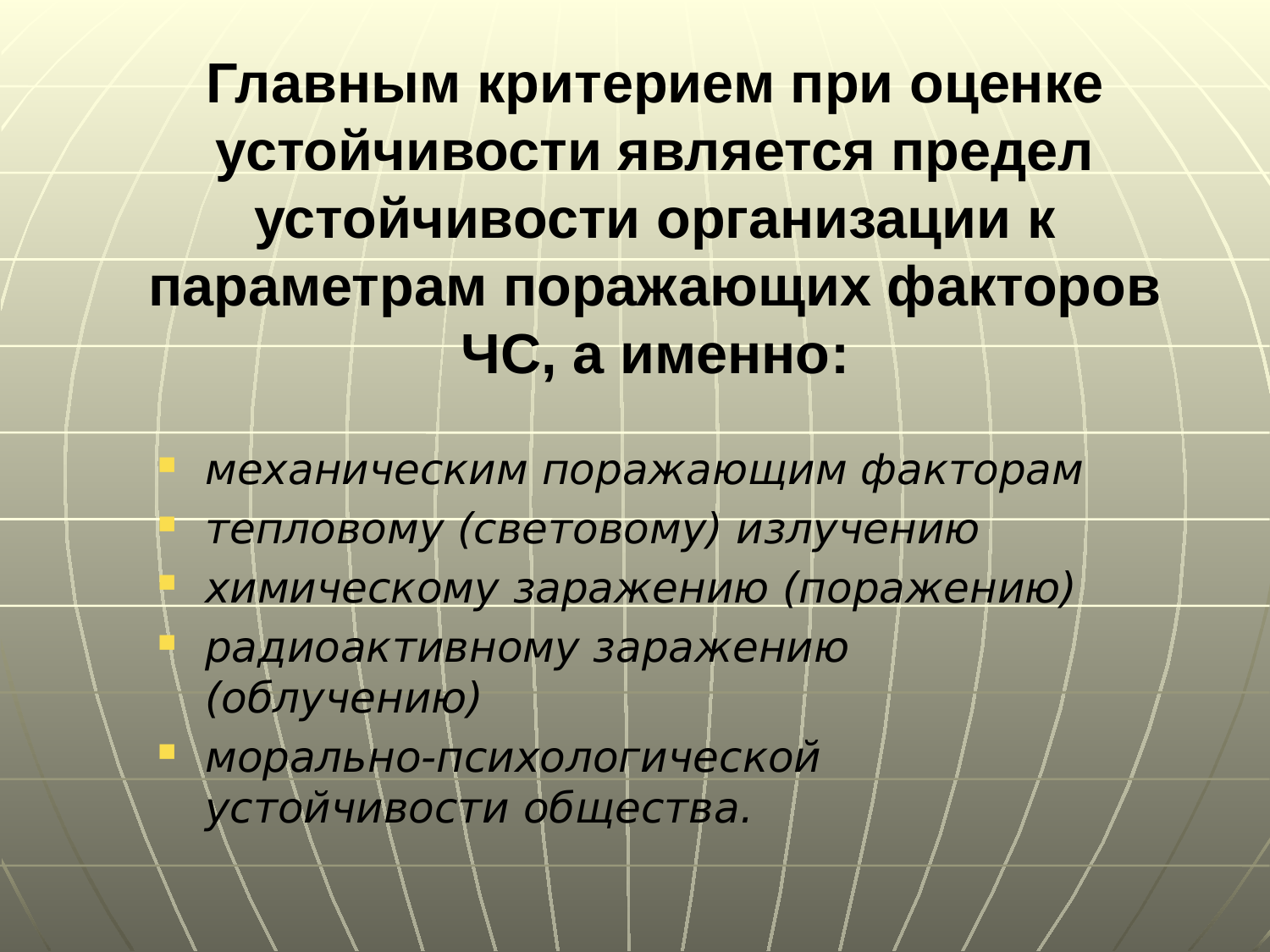

# Главным критерием при оценке устойчивости является предел устойчивости организации к параметрам поражающих факторов ЧС, а именно:
механическим поражающим факторам
тепловому (световому) излучению
химическому заражению (поражению)
радиоактивному заражению (облучению)
морально-психологической устойчивости общества.